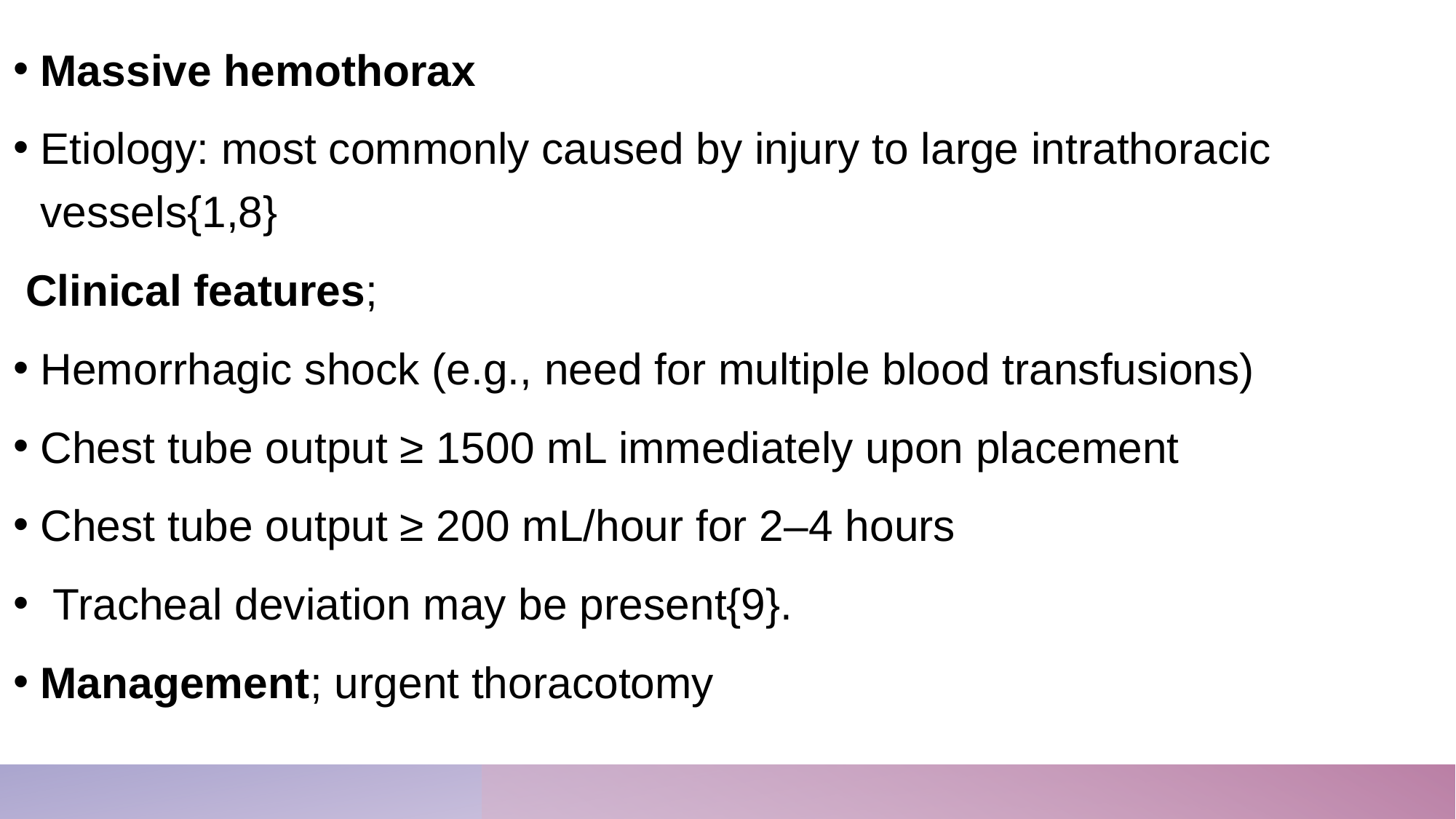

Massive hemothorax
Etiology: most commonly caused by injury to large intrathoracic vessels{1,8}
 Clinical features;
Hemorrhagic shock (e.g., need for multiple blood transfusions)
Chest tube output ≥ 1500 mL immediately upon placement
Chest tube output ≥ 200 mL/hour for 2–4 hours
 Tracheal deviation may be present{9}.
Management; urgent thoracotomy